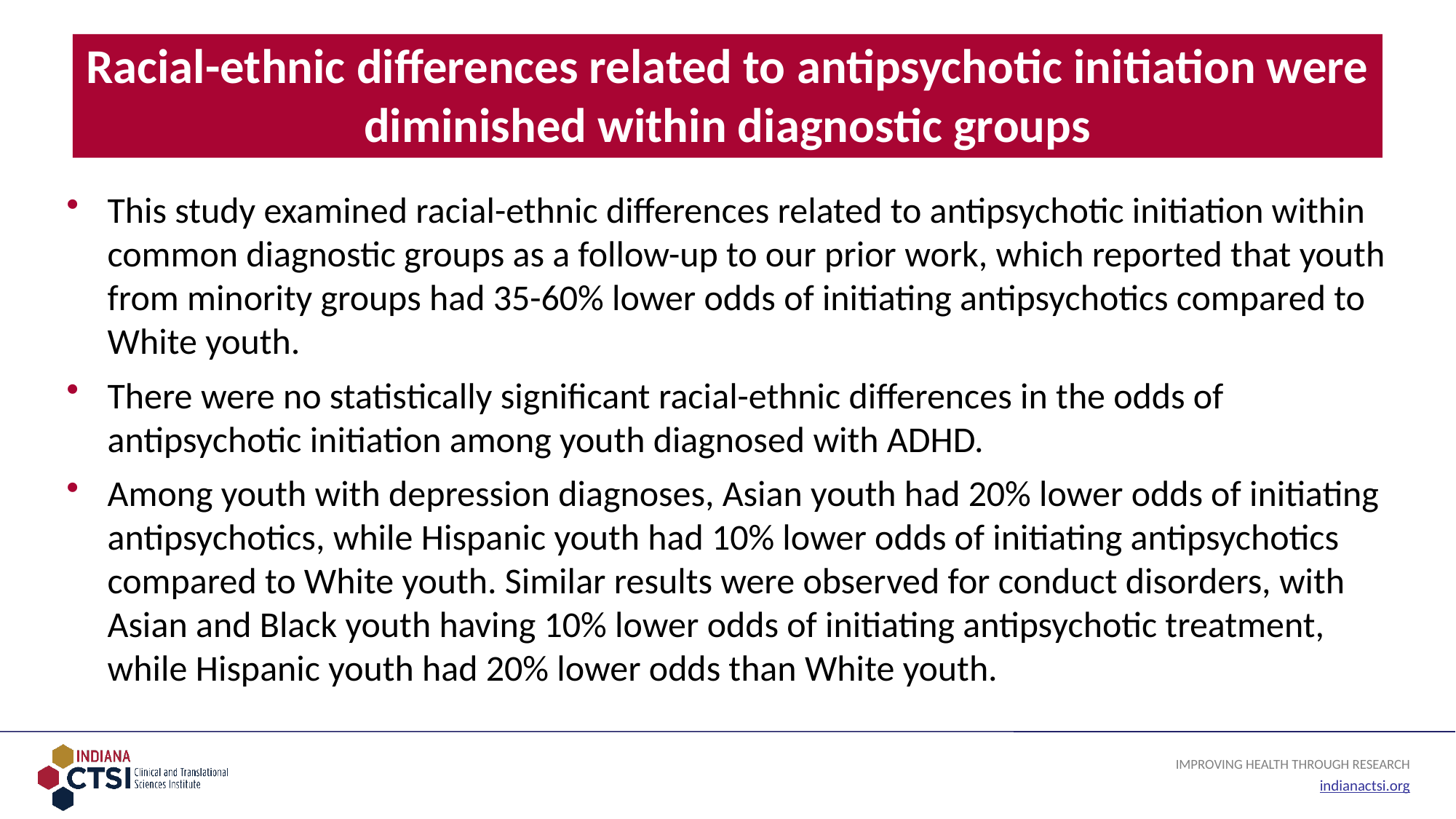

# Racial-ethnic differences related to antipsychotic initiation were diminished within diagnostic groups
This study examined racial-ethnic differences related to antipsychotic initiation within common diagnostic groups as a follow-up to our prior work, which reported that youth from minority groups had 35-60% lower odds of initiating antipsychotics compared to White youth.
There were no statistically significant racial-ethnic differences in the odds of antipsychotic initiation among youth diagnosed with ADHD.
Among youth with depression diagnoses, Asian youth had 20% lower odds of initiating antipsychotics, while Hispanic youth had 10% lower odds of initiating antipsychotics compared to White youth. Similar results were observed for conduct disorders, with Asian and Black youth having 10% lower odds of initiating antipsychotic treatment, while Hispanic youth had 20% lower odds than White youth.